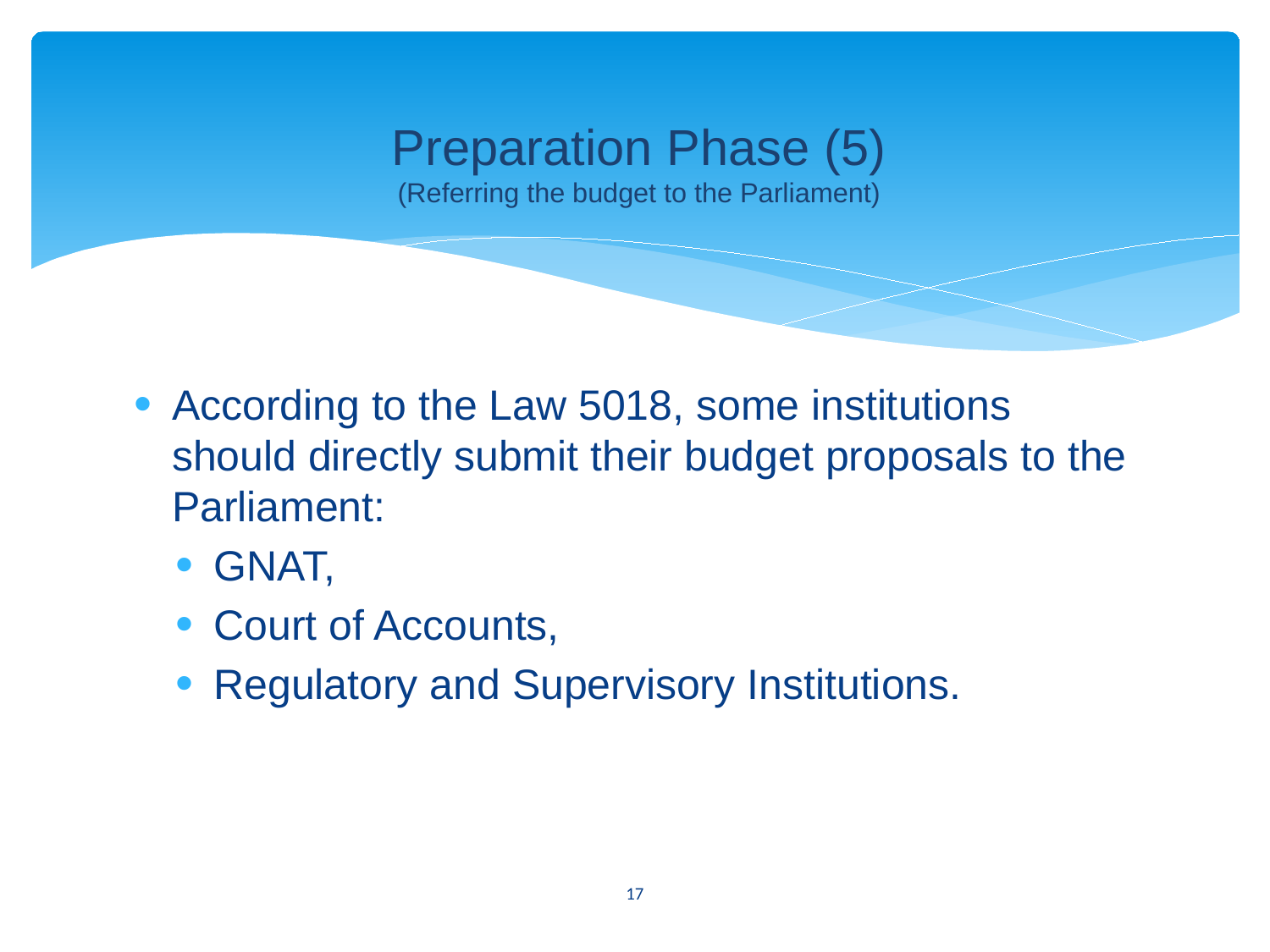

# Preparation Phase (5) (Referring the budget to the Parliament)
According to the Law 5018, some institutions should directly submit their budget proposals to the Parliament:
GNAT,
Court of Accounts,
Regulatory and Supervisory Institutions.
17